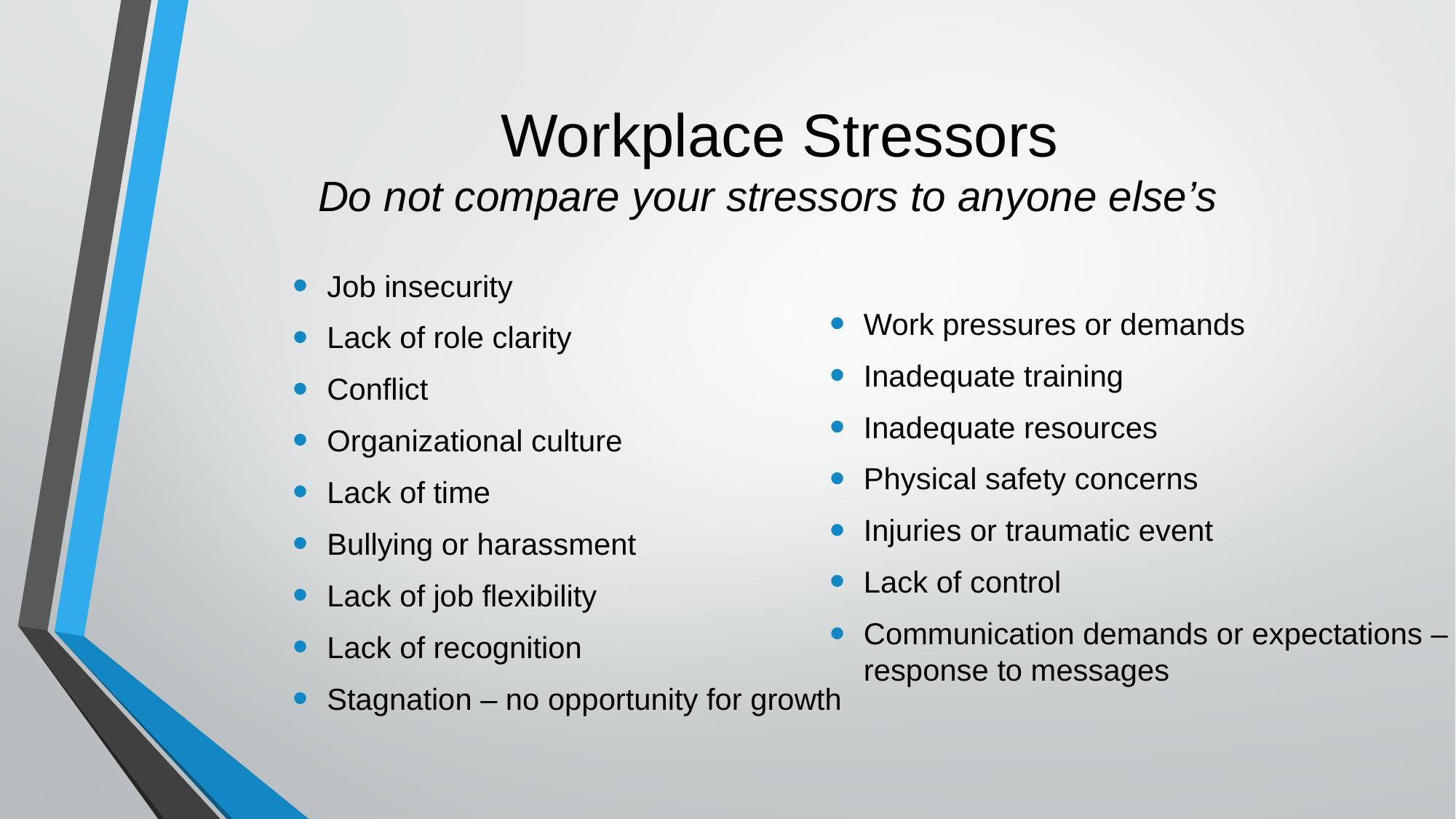

# Workplace Stressors Do not compare your stressors to anyone else’s
Work pressures or demands
Inadequate training
Inadequate resources
Physical safety concerns
Injuries or traumatic event
Lack of control
Communication demands or expectations – response to messages
Job insecurity
Lack of role clarity
Conflict
Organizational culture
Lack of time
Bullying or harassment
Lack of job flexibility
Lack of recognition
Stagnation – no opportunity for growth